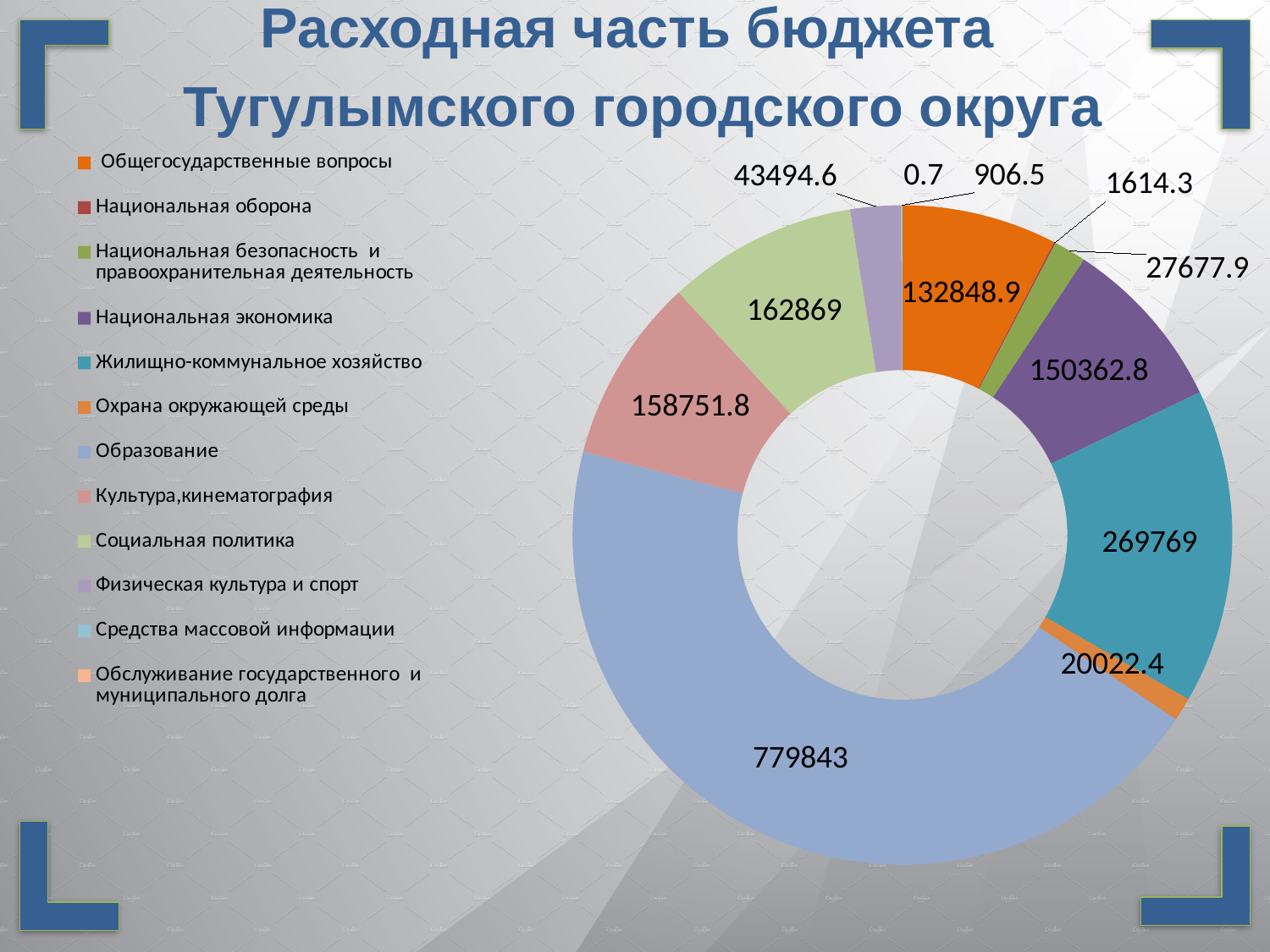

Расходная часть бюджета
 Тугулымского городского округа

### Chart

| Category | Столбец1 |
|---|---|
|  Общегосударственные вопросы | 132848.9 |
| Национальная оборона  | 1614.3 |
| Национальная безопасность  и правоохранительная деятельность  | 27677.9 |
| Национальная экономика | 150362.8 |
| Жилищно-коммунальное хозяйство | 269769.0 |
| Охрана окружающей среды | 20022.4 |
| Образование | 779843.0 |
| Культура,кинематография | 158751.8 |
| Социальная политика | 162869.0 |
| Физическая культура и спорт | 43494.6 |
| Средства массовой информации | 906.5 |
| Обслуживание государственного  и муниципального долга | 0.7 |